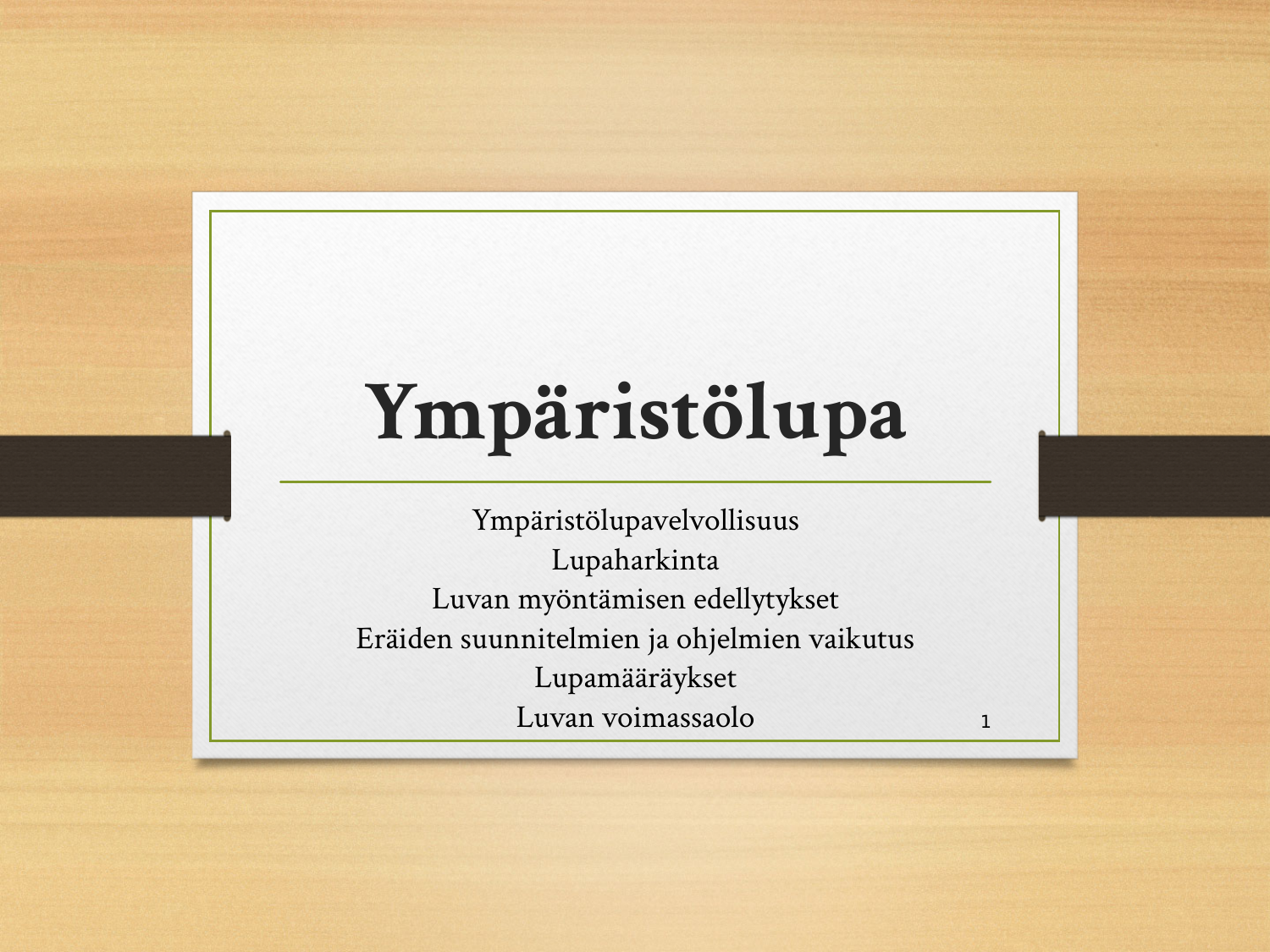

# Ympäristölupa
Ympäristölupavelvollisuus
Lupaharkinta
Luvan myöntämisen edellytykset
Eräiden suunnitelmien ja ohjelmien vaikutus
Lupamääräykset
Luvan voimassaolo

1